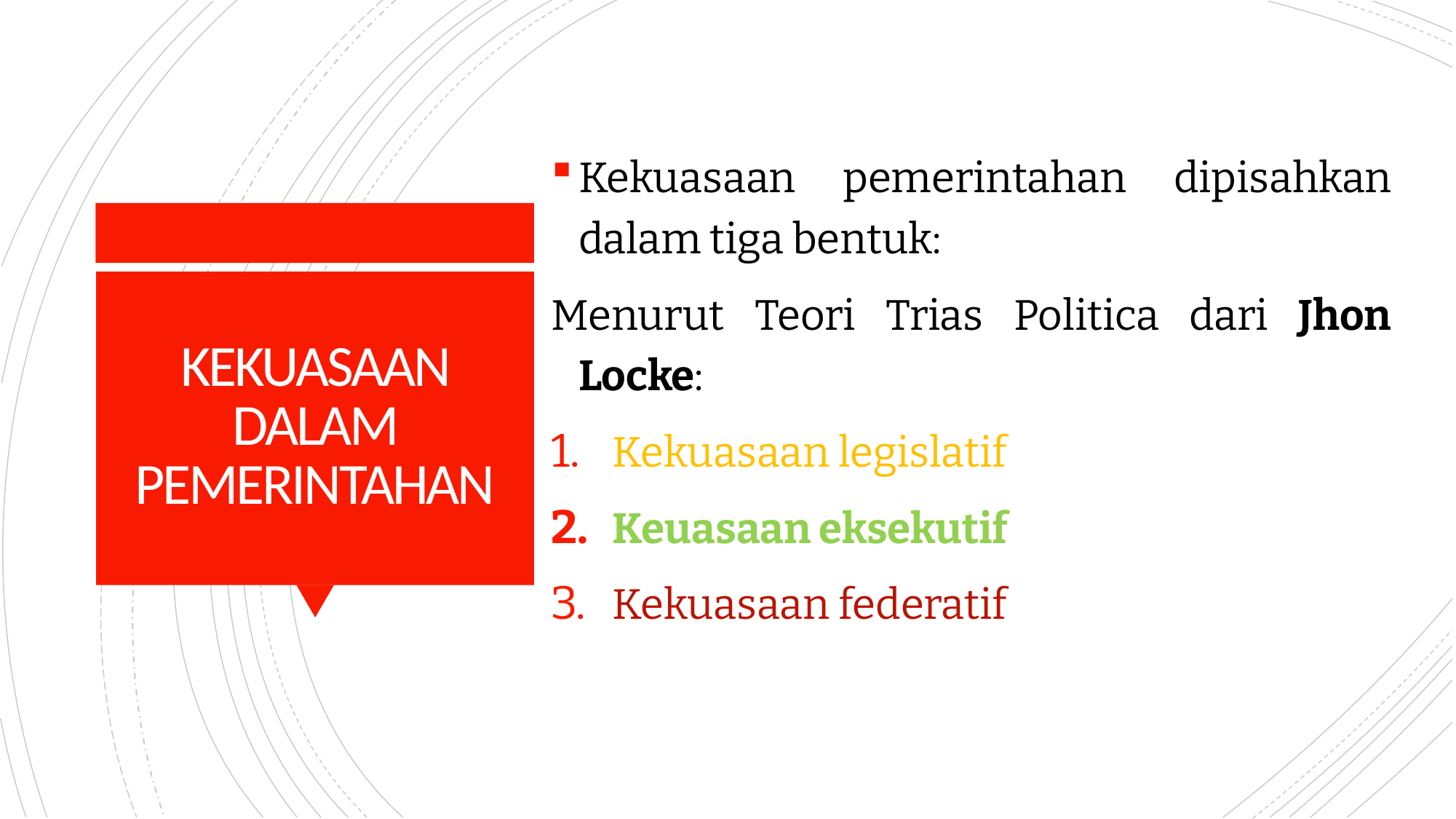

Kekuasaan pemerintahan dipisahkan dalam tiga bentuk:
Menurut Teori Trias Politica dari Jhon Locke:
Kekuasaan legislatif
Keuasaan eksekutif
Kekuasaan federatif
# KEKUASAAN DALAM PEMERINTAHAN